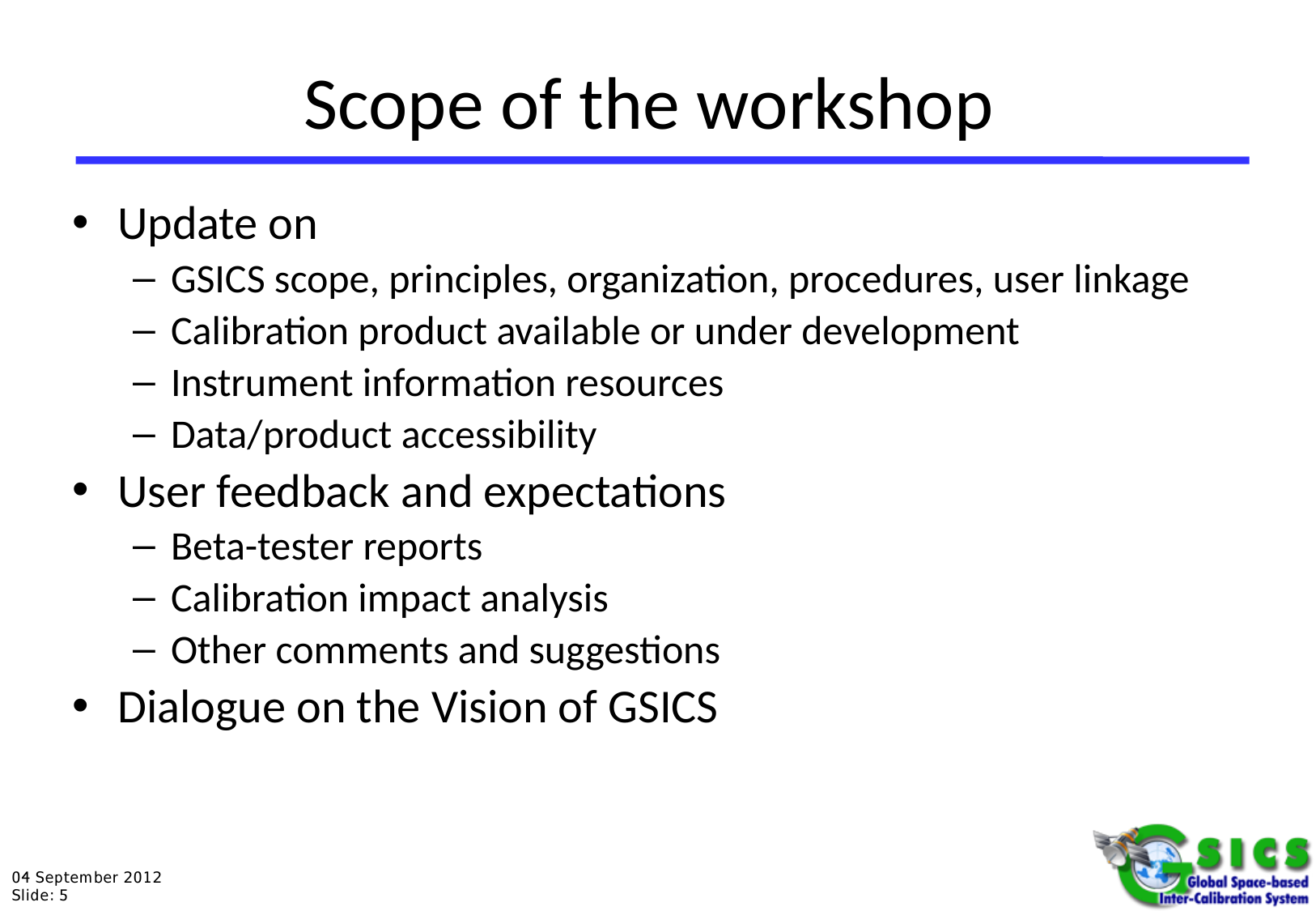

# Scope of the workshop
Update on
GSICS scope, principles, organization, procedures, user linkage
Calibration product available or under development
Instrument information resources
Data/product accessibility
User feedback and expectations
Beta-tester reports
Calibration impact analysis
Other comments and suggestions
Dialogue on the Vision of GSICS